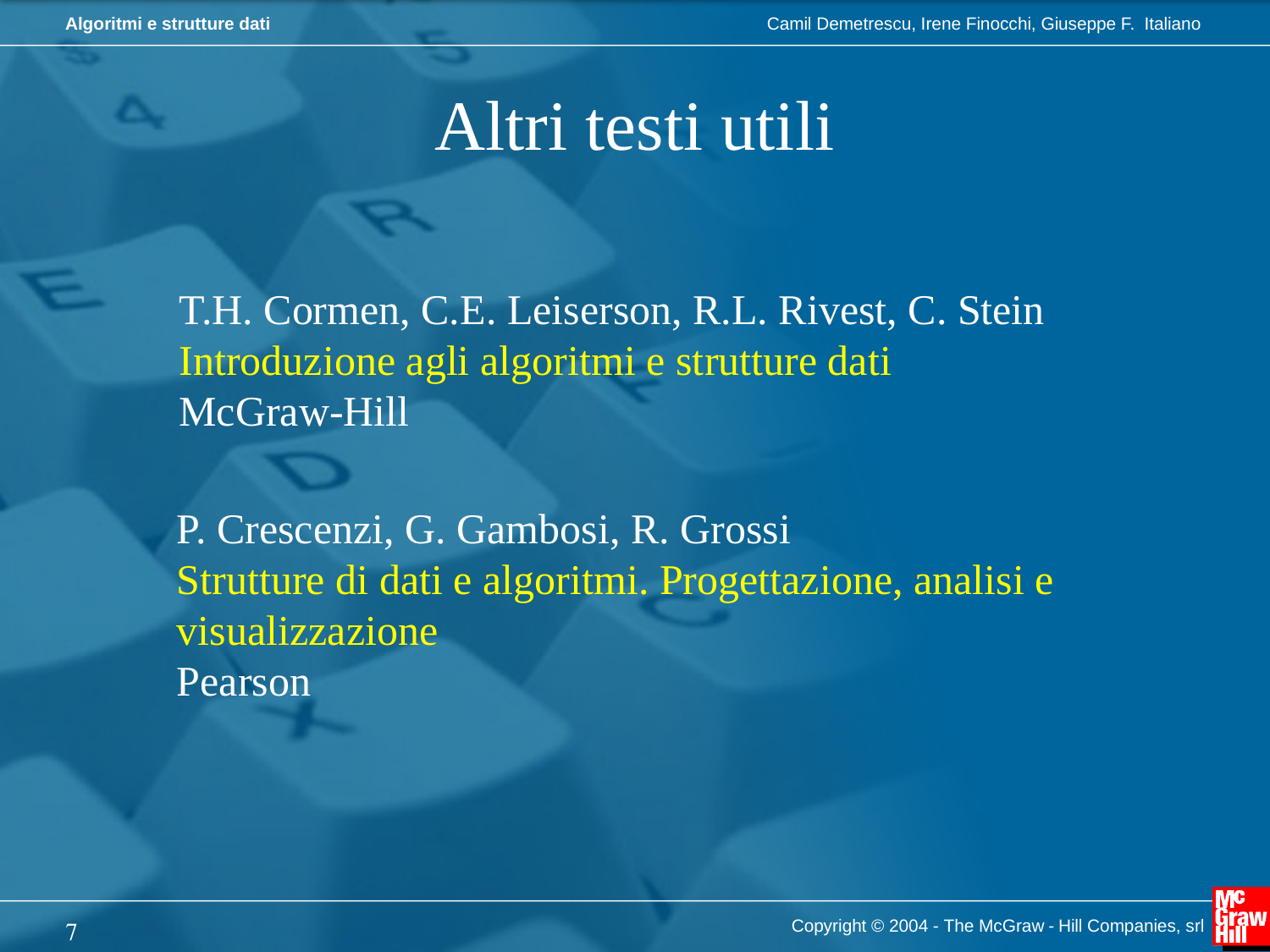

# Altri testi utili
T.H. Cormen, C.E. Leiserson, R.L. Rivest, C. Stein
Introduzione agli algoritmi e strutture dati
McGraw-Hill
P. Crescenzi, G. Gambosi, R. Grossi
Strutture di dati e algoritmi. Progettazione, analisi e visualizzazione
Pearson
Copyright © 2004 - The McGraw - Hill Companies, srl
7